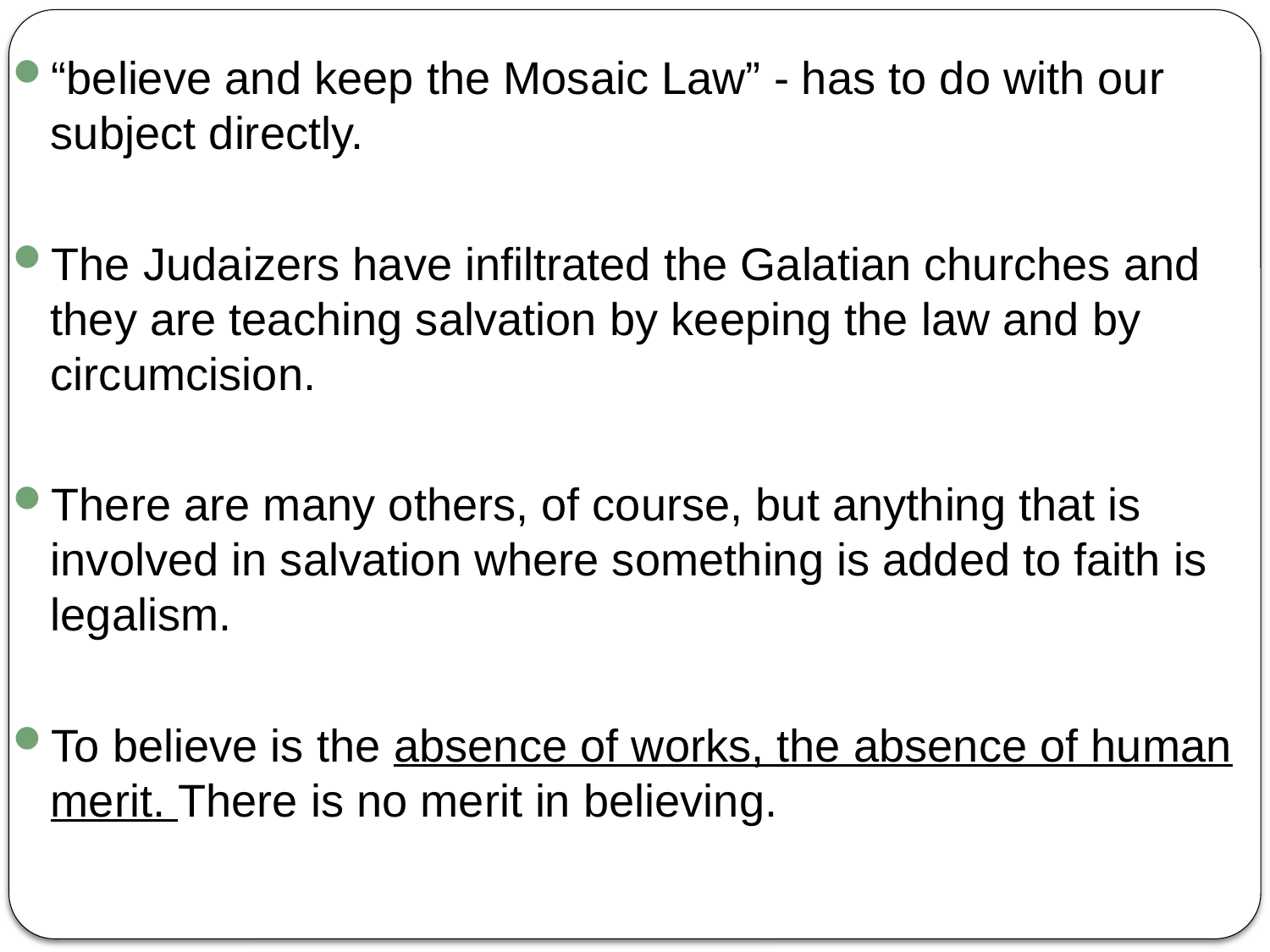

“believe and keep the Mosaic Law” - has to do with our subject directly.

The Judaizers have infiltrated the Galatian churches and they are teaching salvation by keeping the law and by circumcision.

There are many others, of course, but anything that is involved in salvation where something is added to faith is legalism.

To believe is the absence of works, the absence of human merit. There is no merit in believing.